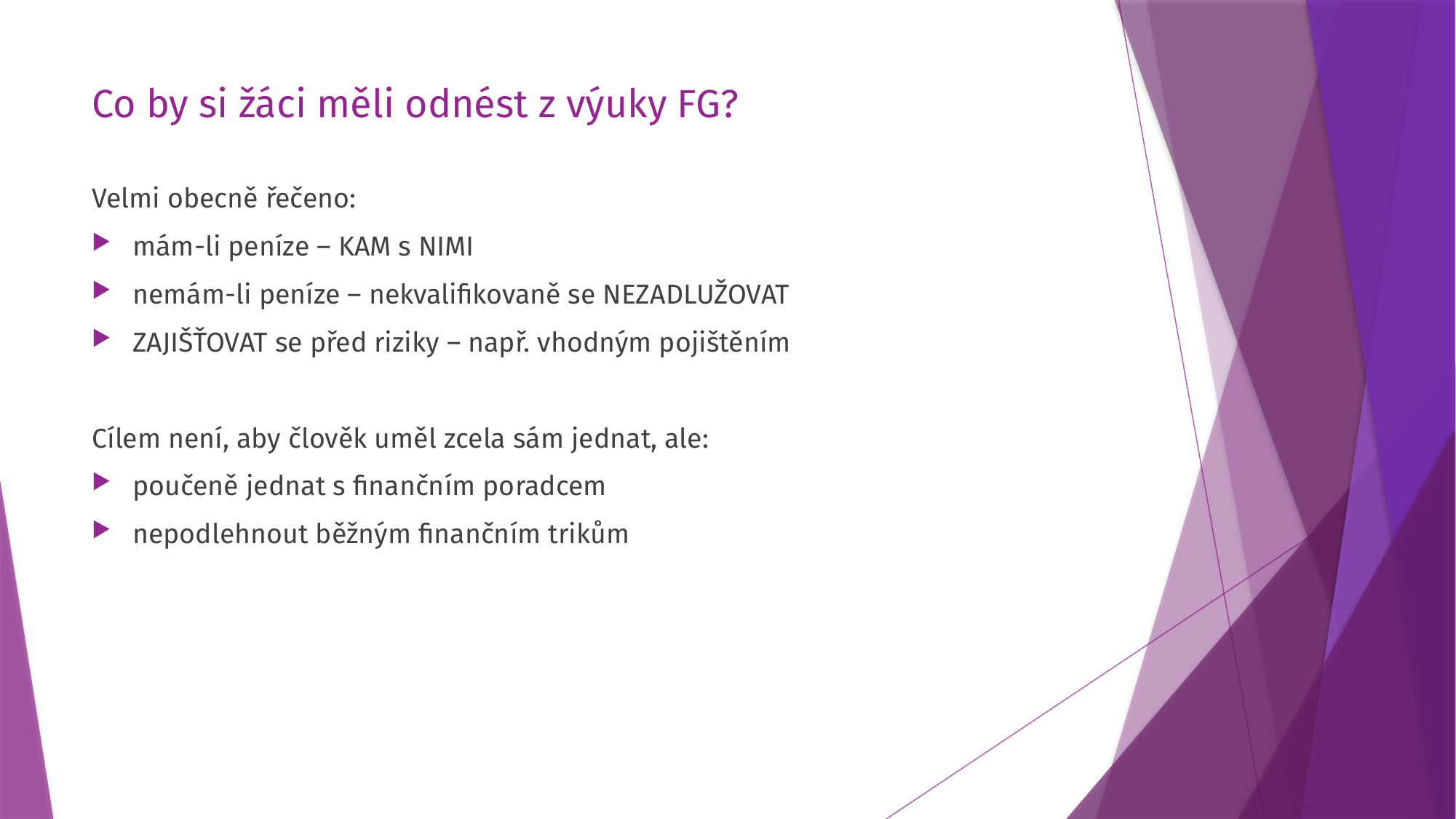

# Co by si žáci měli odnést z výuky FG?
Velmi obecně řečeno:
mám-li peníze – KAM s NIMI
nemám-li peníze – nekvalifikovaně se NEZADLUŽOVAT
ZAJIŠŤOVAT se před riziky – např. vhodným pojištěním

Cílem není, aby člověk uměl zcela sám jednat, ale:
poučeně jednat s finančním poradcem
nepodlehnout běžným finančním trikům